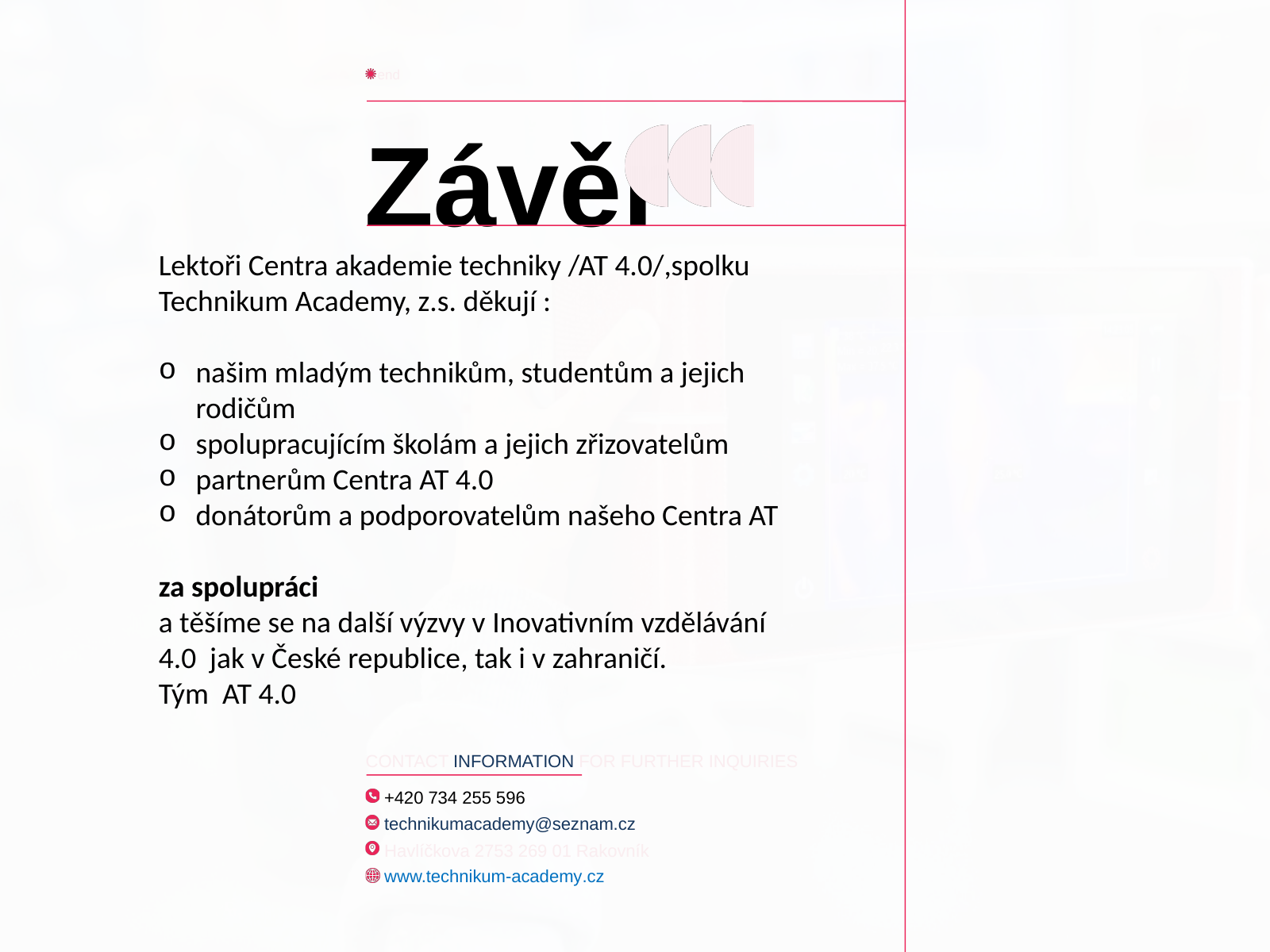

end

Závěr

Lektoři Centra akademie techniky /AT 4.0/,spolku Technikum Academy, z.s. děkují :

našim mladým technikům, studentům a jejich rodičům
spolupracujícím školám a jejich zřizovatelům
partnerům Centra AT 4.0
donátorům a podporovatelům našeho Centra AT

za spolupráci
a těšíme se na další výzvy v Inovativním vzdělávání 4.0  jak v České republice, tak i v zahraničí.
Tým  AT 4.0
CONTACT INFORMATION FOR FURTHER INQUIRIES

+420 734 255 596

technikumacademy@seznam.cz

Havlíčkova 2753 269 01 Rakovník

www.technikum-academy.cz